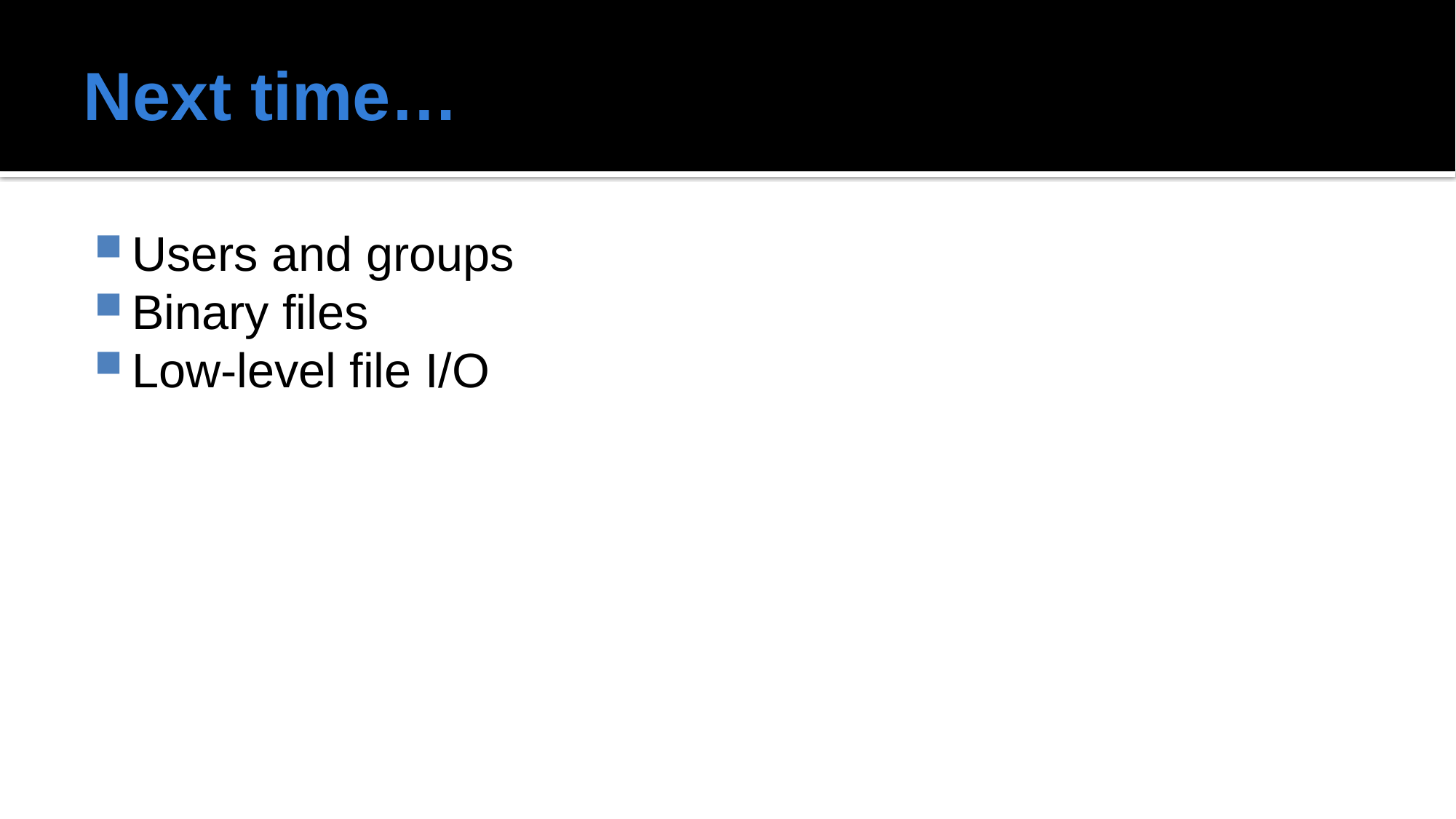

# Next time…
Users and groups
Binary files
Low-level file I/O